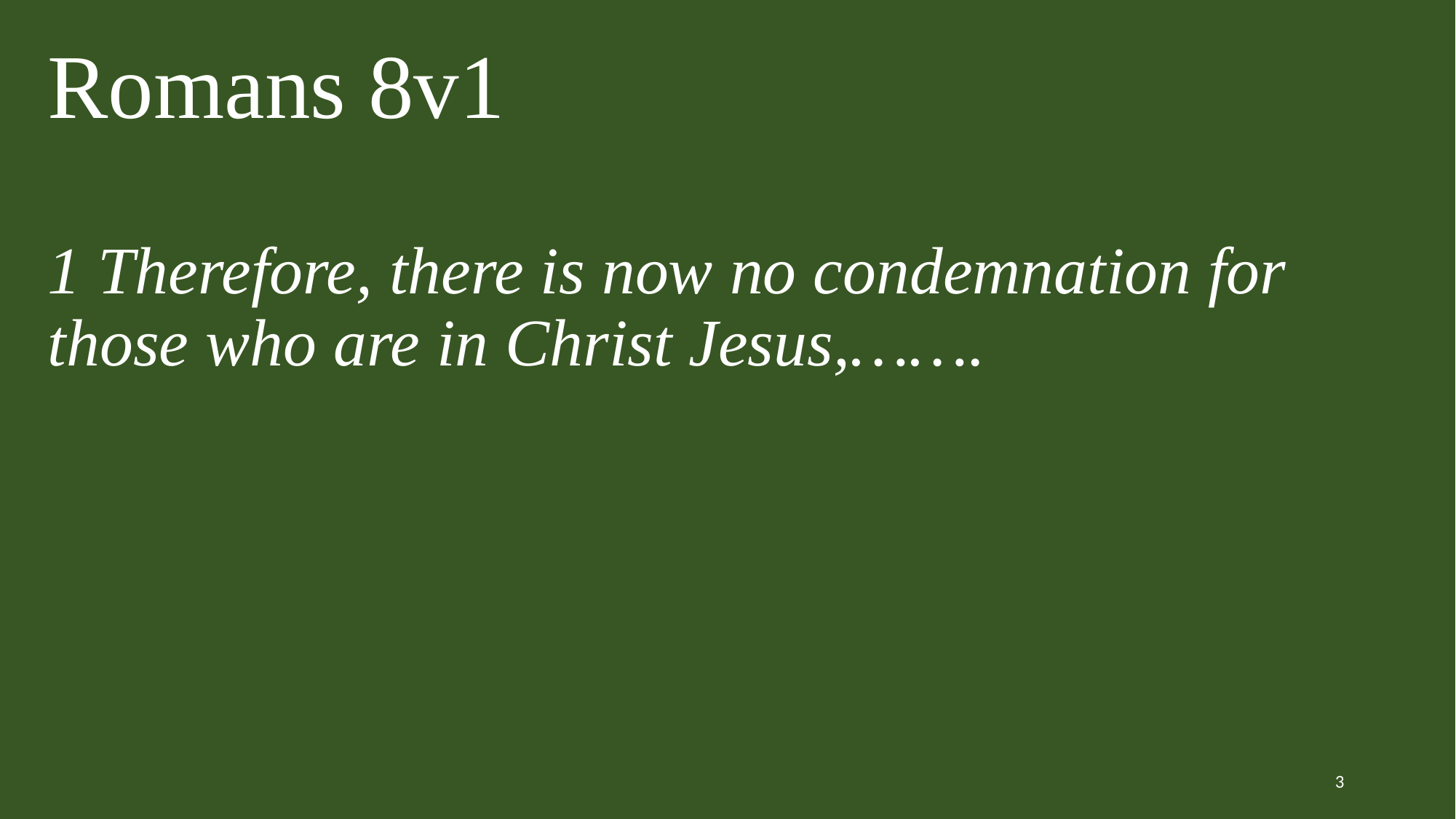

Romans 8v1

1 Therefore, there is now no condemnation for those who are in Christ Jesus,…….

#
3